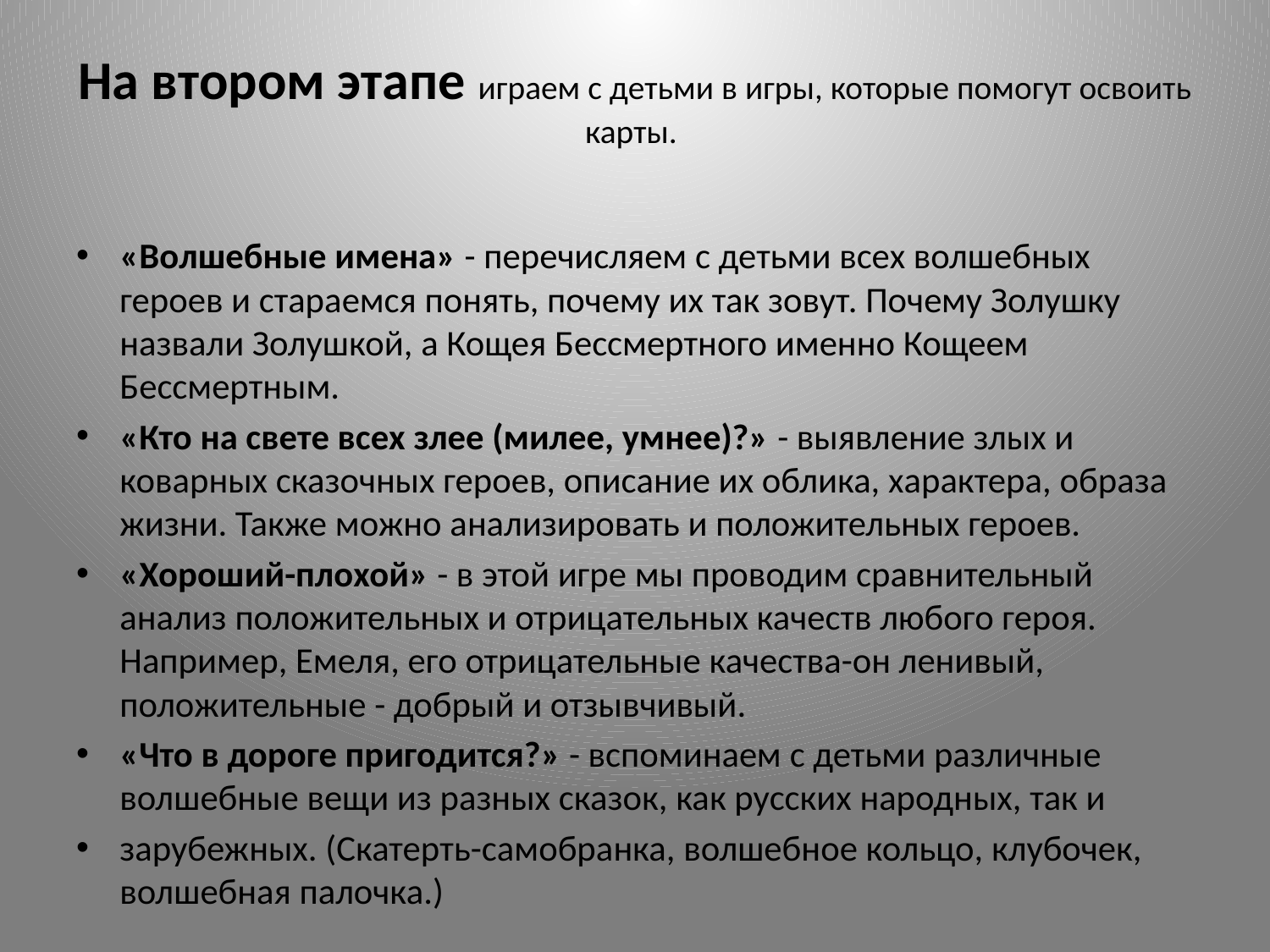

# На втором этапе играем с детьми в игры, которые помогут освоить карты.

«Волшебные имена» - перечисляем с детьми всех волшебных героев и стараемся понять, почему их так зовут. Почему Золушку назвали Золушкой, а Кощея Бессмертного именно Кощеем Бессмертным.
«Кто на свете всех злее (милее, умнее)?» - выявление злых и коварных сказочных героев, описание их облика, характера, образа жизни. Также можно анализировать и положительных героев.
«Хороший-плохой» - в этой игре мы проводим сравнительный анализ положительных и отрицательных качеств любого героя. Например, Емеля, его отрицательные качества-он ленивый, положительные - добрый и отзывчивый.
«Что в дороге пригодится?» - вспоминаем с детьми различные волшебные вещи из разных сказок, как русских народных, так и
зарубежных. (Скатерть-самобранка, волшебное кольцо, клубочек, волшебная палочка.)